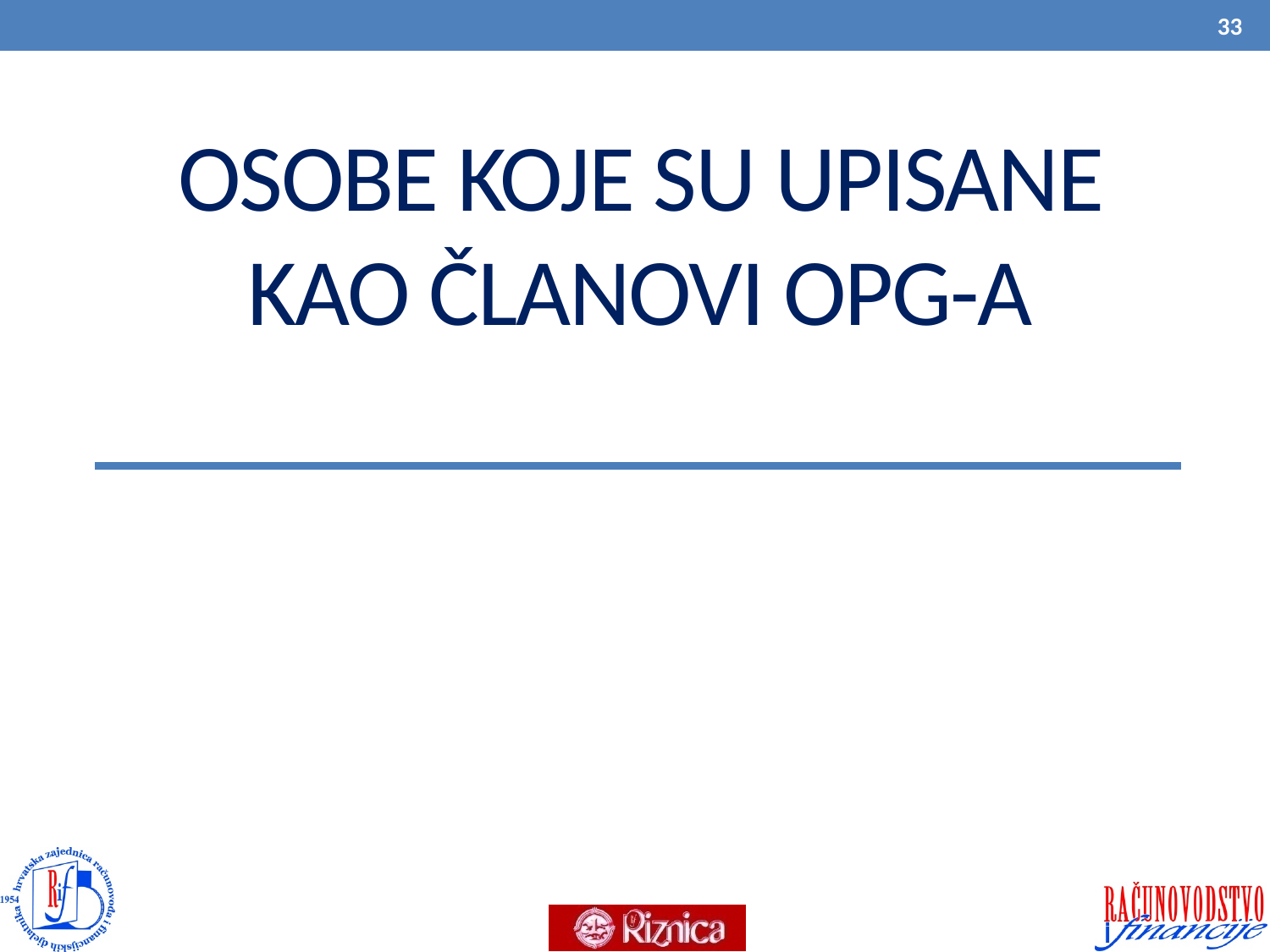

33
# OSOBE KOJE SU UPISANE KAO ČLANOVI OPG-A